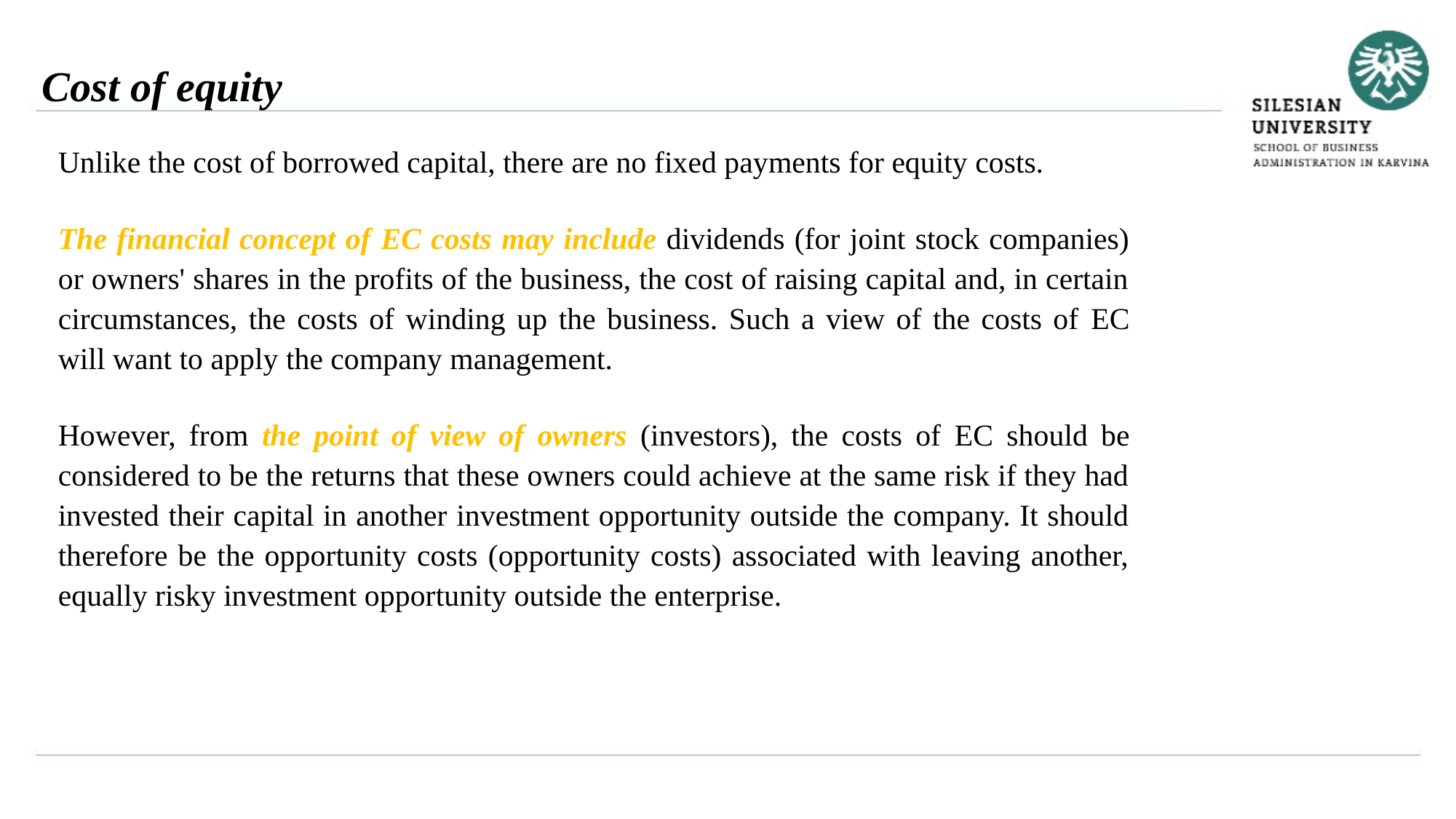

Cost of equity
Unlike the cost of borrowed capital, there are no fixed payments for equity costs.
The financial concept of EC costs may include dividends (for joint stock companies) or owners' shares in the profits of the business, the cost of raising capital and, in certain circumstances, the costs of winding up the business. Such a view of the costs of EC will want to apply the company management.
However, from the point of view of owners (investors), the costs of EC should be considered to be the returns that these owners could achieve at the same risk if they had invested their capital in another investment opportunity outside the company. It should therefore be the opportunity costs (opportunity costs) associated with leaving another, equally risky investment opportunity outside the enterprise.